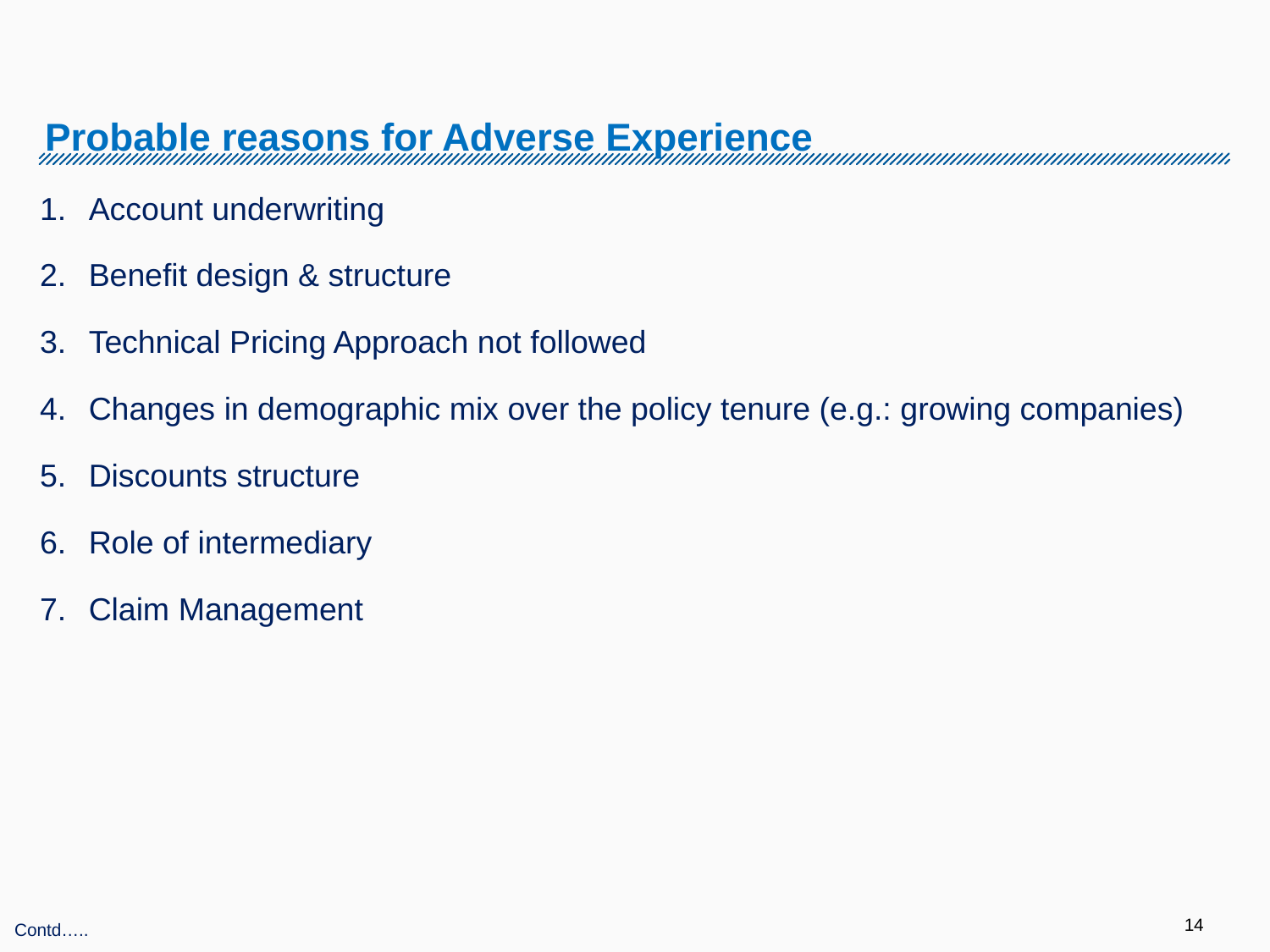

# Probable reasons for Adverse Experience
Account underwriting
Benefit design & structure
Technical Pricing Approach not followed
Changes in demographic mix over the policy tenure (e.g.: growing companies)
Discounts structure
Role of intermediary
Claim Management

Contd…..
14